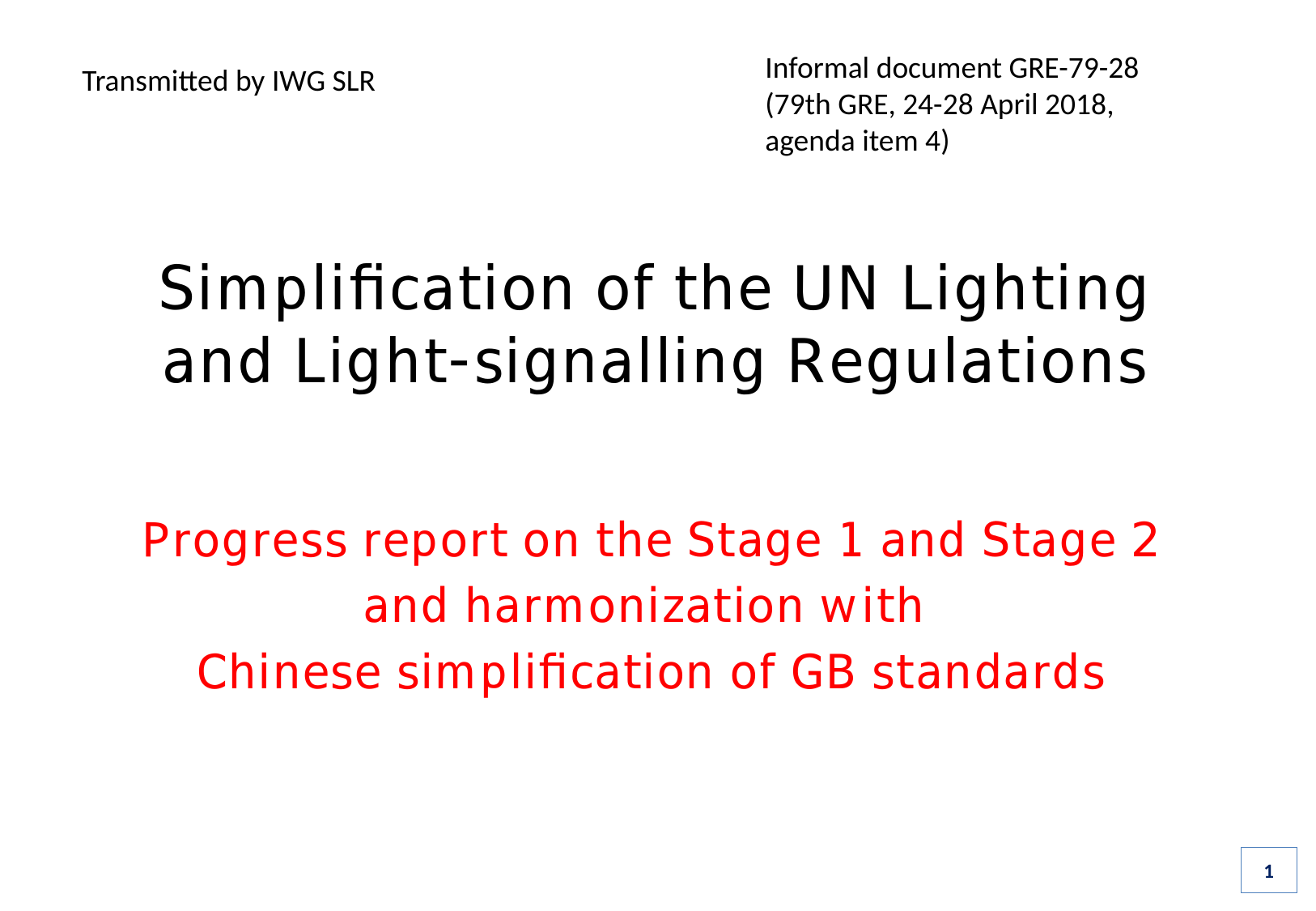

Informal document GRE-79-28
(79th GRE, 24-28 April 2018,
agenda item 4)
 Transmitted by IWG SLR
Simplification of the UN Lighting and Light-signalling Regulations
Progress report on the Stage 1 and Stage 2
and harmonization with
Chinese simplification of GB standards
1